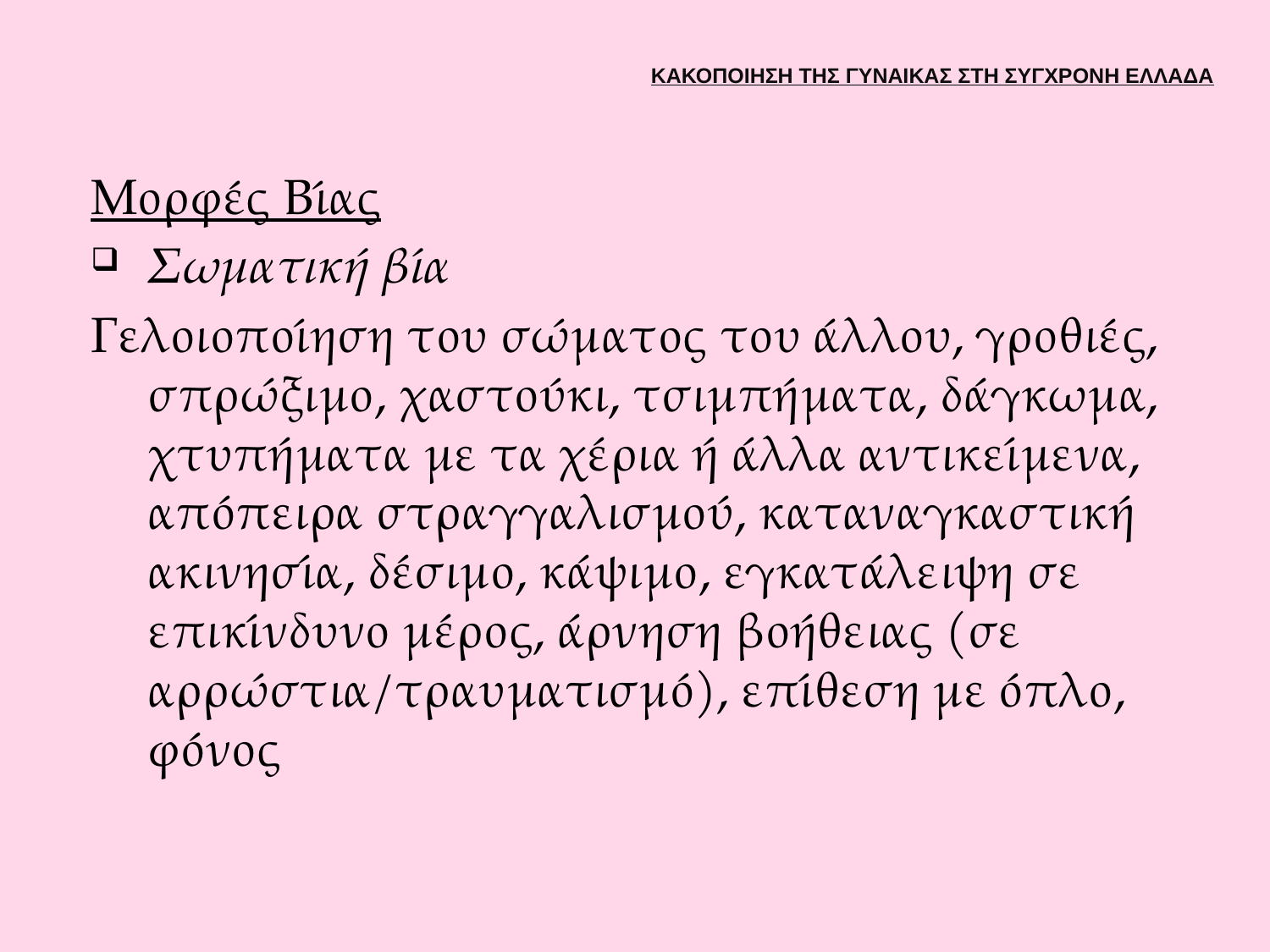

# ΚΑΚΟΠΟΙΗΣΗ ΤΗΣ ΓΥΝΑΙΚΑΣ ΣΤΗ ΣΥΓΧΡΟΝΗ ΕΛΛΑΔΑ
Μορφές Βίας
Σωματική βία
Γελοιοποίηση του σώματος του άλλου, γροθιές, σπρώξιμο, χαστούκι, τσιμπήματα, δάγκωμα, χτυπήματα με τα χέρια ή άλλα αντικείμενα, απόπειρα στραγγαλισμού, καταναγκαστική ακινησία, δέσιμο, κάψιμο, εγκατάλειψη σε επικίνδυνο μέρος, άρνηση βοήθειας (σε αρρώστια/τραυματισμό), επίθεση με όπλο, φόνος